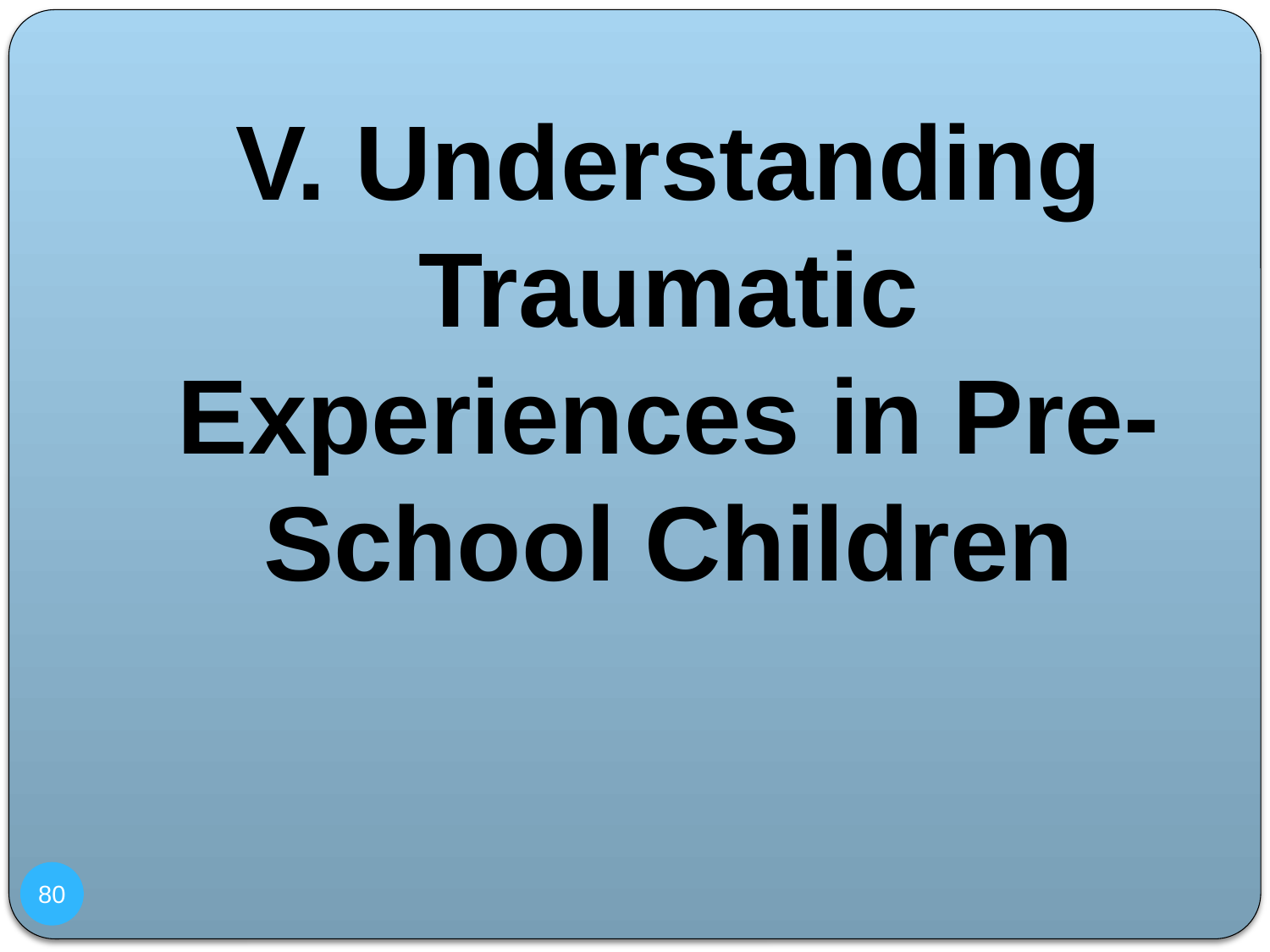

# V. Understanding Traumatic Experiences in Pre-School Children
80